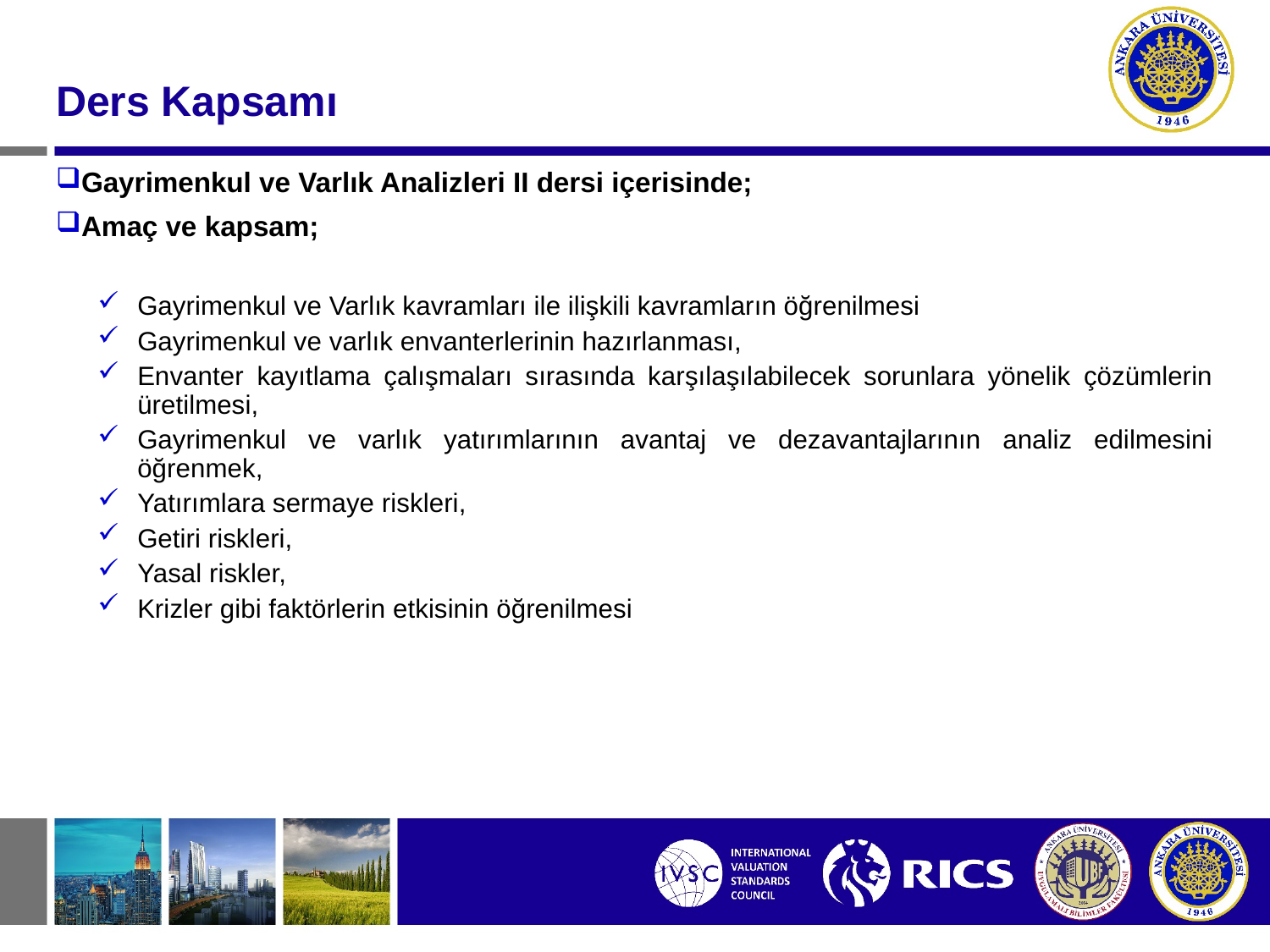

#
Ders Kapsamı

Gayrimenkul ve Varlık Analizleri II dersi içerisinde;
Amaç ve kapsam;

Gayrimenkul ve Varlık kavramları ile ilişkili kavramların öğrenilmesi
Gayrimenkul ve varlık envanterlerinin hazırlanması,
Envanter kayıtlama çalışmaları sırasında karşılaşılabilecek sorunlara yönelik çözümlerin üretilmesi,
Gayrimenkul ve varlık yatırımlarının avantaj ve dezavantajlarının analiz edilmesini öğrenmek,
Yatırımlara sermaye riskleri,
Getiri riskleri,
Yasal riskler,
Krizler gibi faktörlerin etkisinin öğrenilmesi